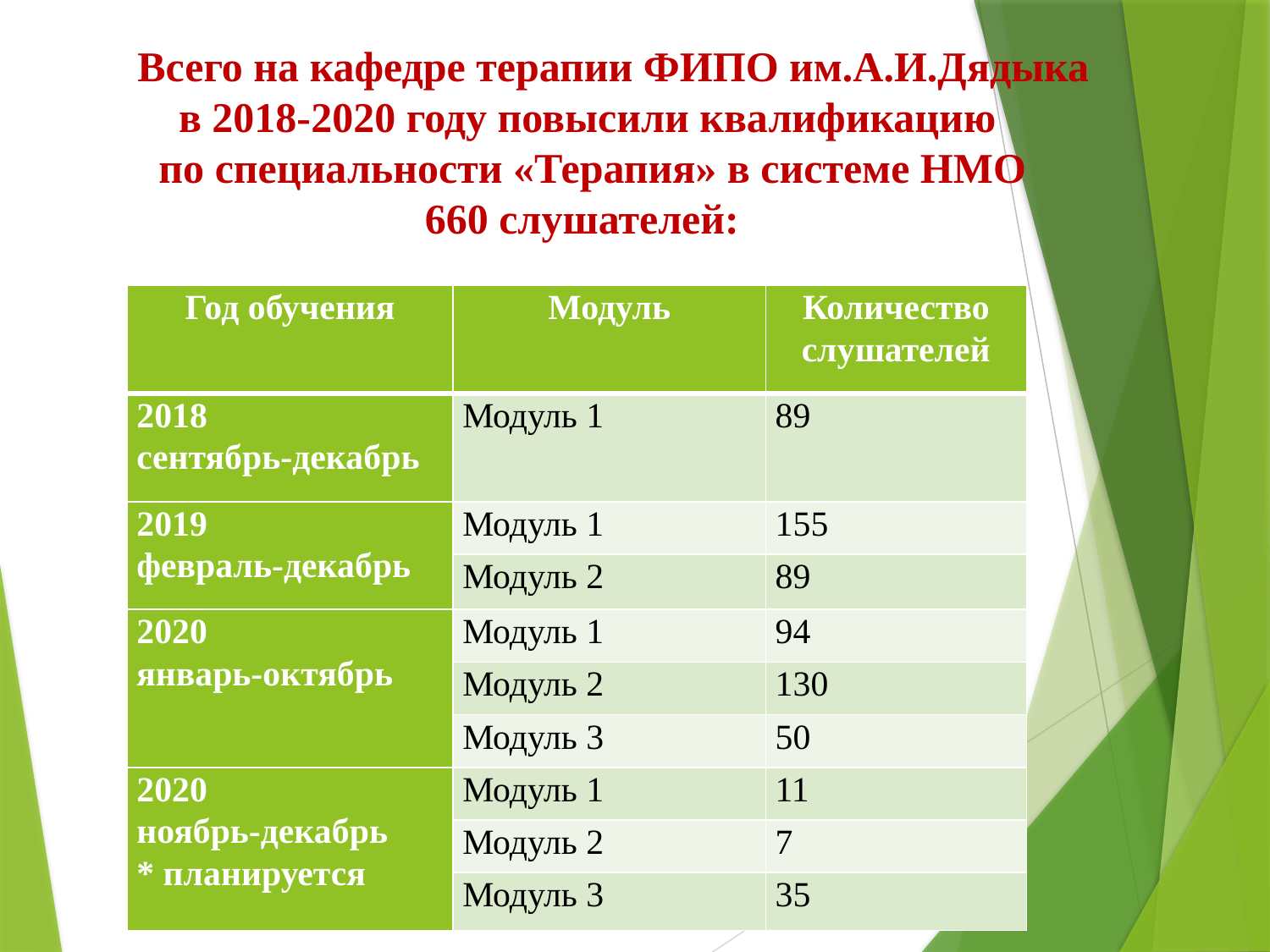

# Всего на кафедре терапии ФИПО им.А.И.Дядыка в 2018-2020 году повысили квалификацию по специальности «Терапия» в системе НМО 660 слушателей:

| Год обучения | Модуль | Количество слушателей |
| --- | --- | --- |
| 2018 сентябрь-декабрь | Модуль 1 | 89 |
| 2019 февраль-декабрь | Модуль 1 | 155 |
|  | Модуль 2 | 89 |
| 2020 январь-октябрь | Модуль 1 | 94 |
|  | Модуль 2 | 130 |
|  | Модуль 3 | 50 |
| 2020 ноябрь-декабрь \* планируется | Модуль 1 | 11 |
|  | Модуль 2 | 7 |
|  | Модуль 3 | 35 |